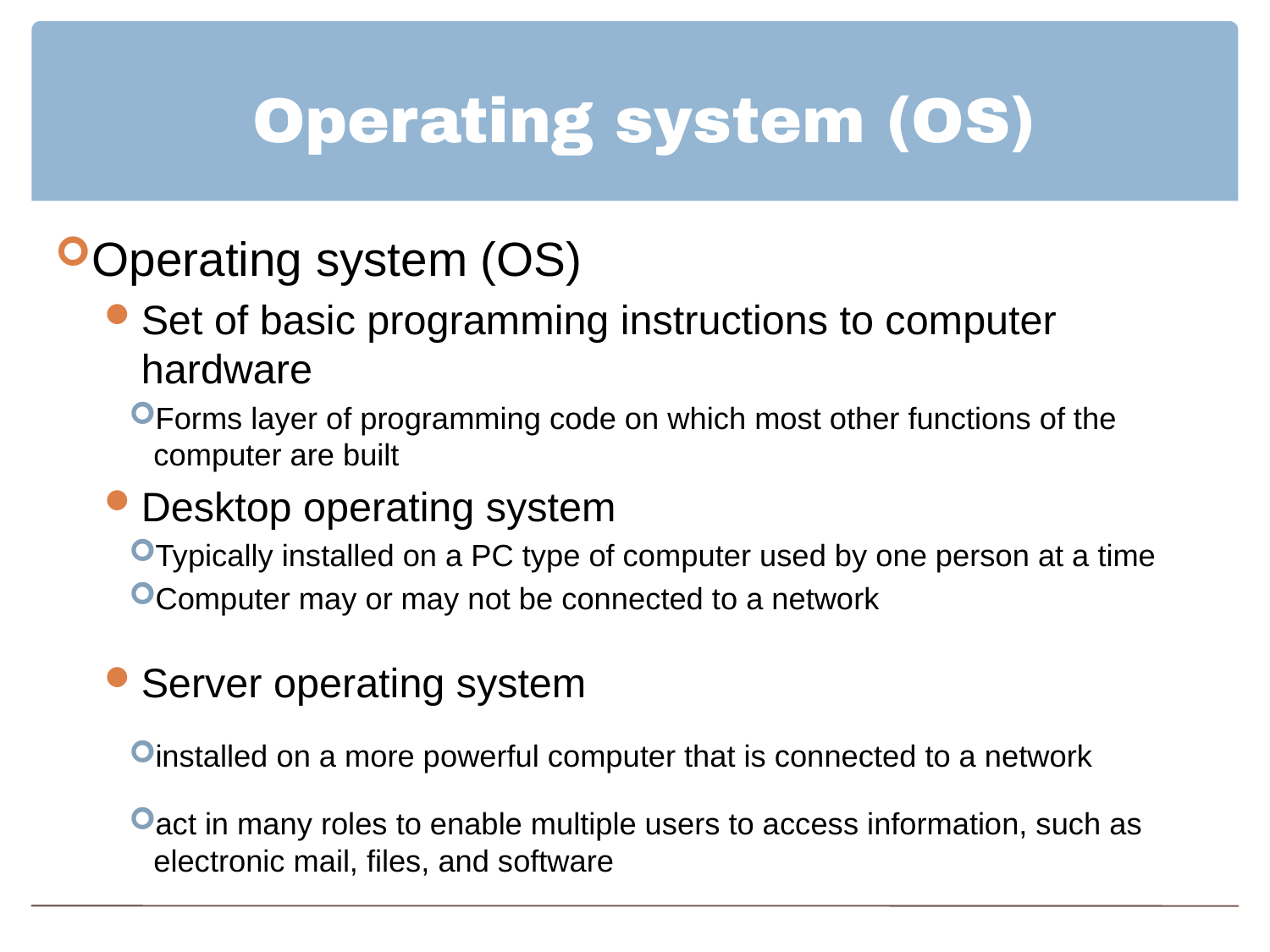

# Operating system (OS)
Operating system (OS)
Set of basic programming instructions to computer hardware
Forms layer of programming code on which most other functions of the computer are built
Desktop operating system
Typically installed on a PC type of computer used by one person at a time
Computer may or may not be connected to a network
Server operating system
installed on a more powerful computer that is connected to a network
act in many roles to enable multiple users to access information, such as electronic mail, files, and software